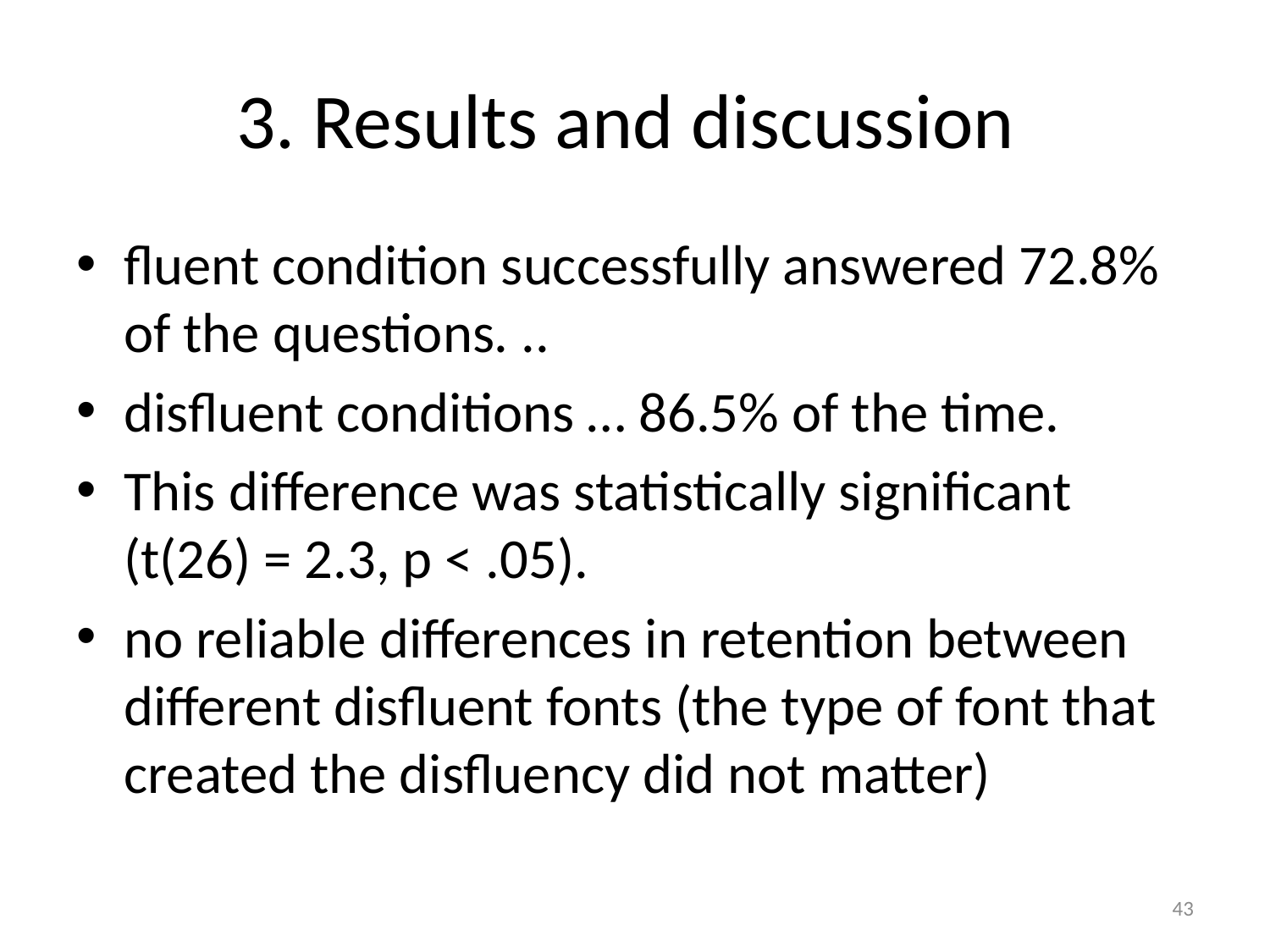

# 3. Results and discussion
fluent condition successfully answered 72.8% of the questions. ..
disfluent conditions … 86.5% of the time.
This difference was statistically significant (t(26) = 2.3, p < .05).
no reliable differences in retention between different disfluent fonts (the type of font that created the disfluency did not matter)
43